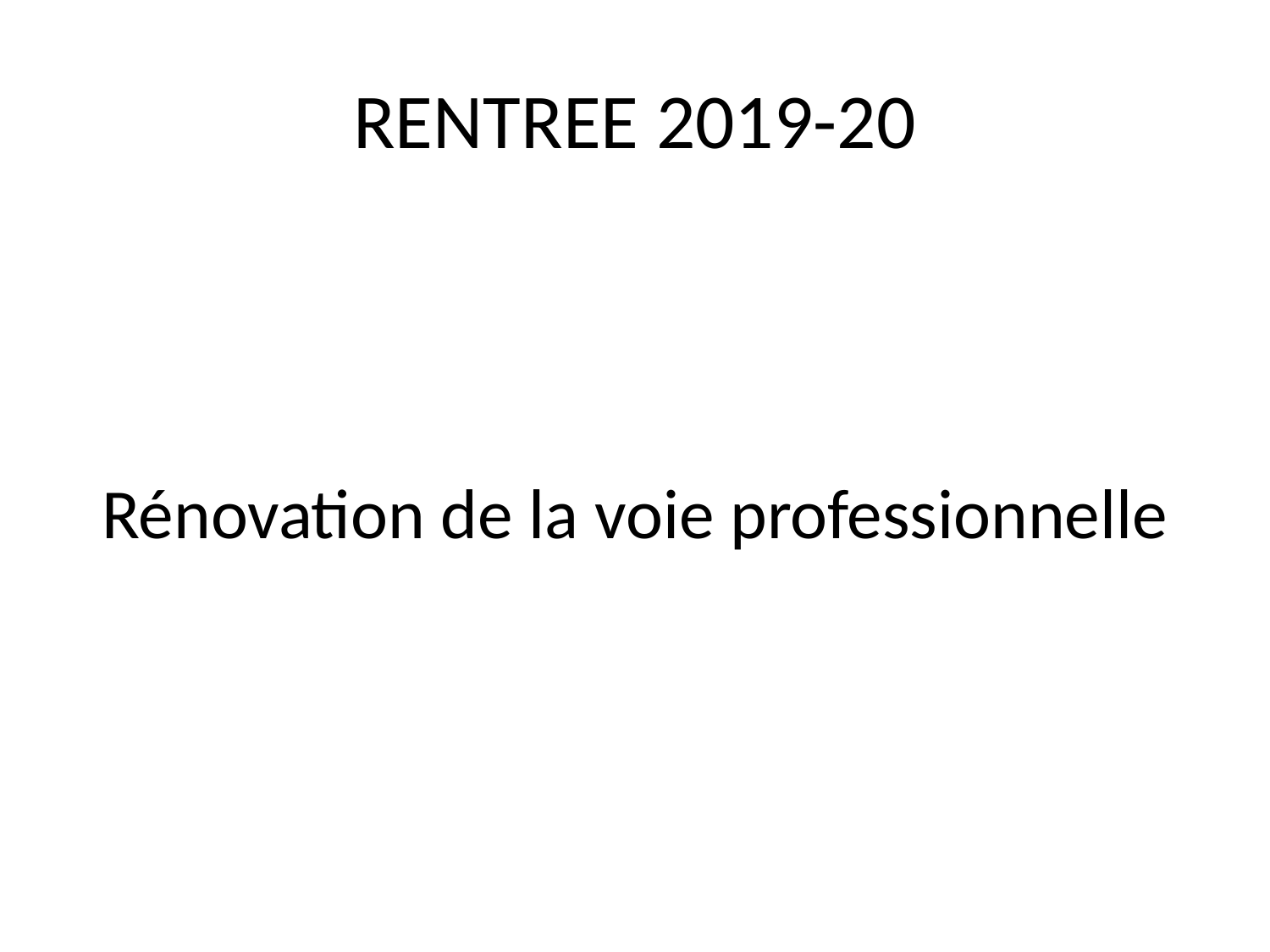

# RENTREE 2019-20

Rénovation de la voie professionnelle